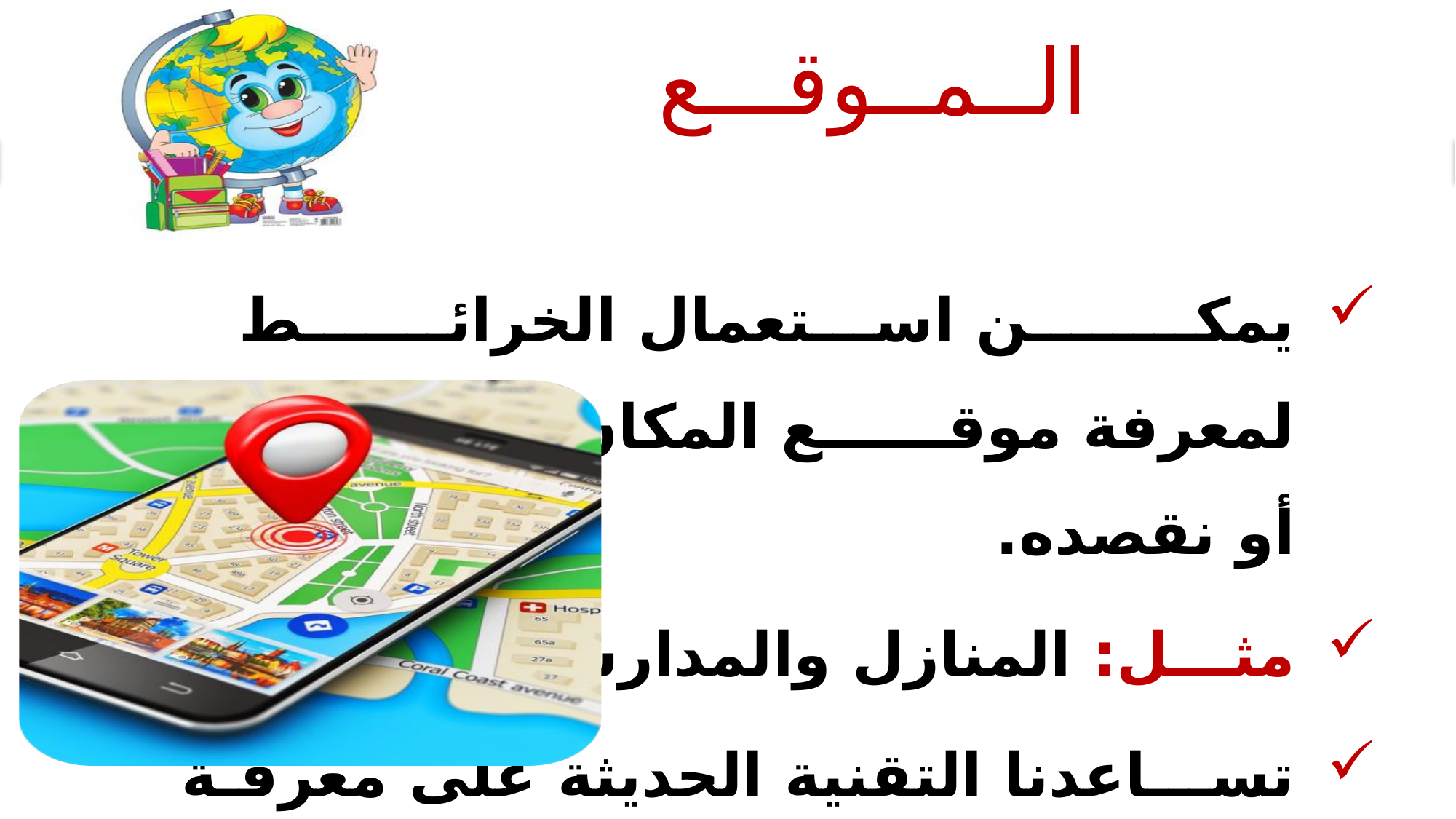

# الــمــوقـــع

يمكــــــــن اســـتعمال الخرائـــــــط لمعرفة موقــــــع المكان الذي نعيش فيه أو نقصده.
مثـــل: المنازل والمدارس والأســـواق.
تســـاعدنا التقنية الحديثة على معرفـة
الموقــع، مثـــــل: خرائط جوجل.